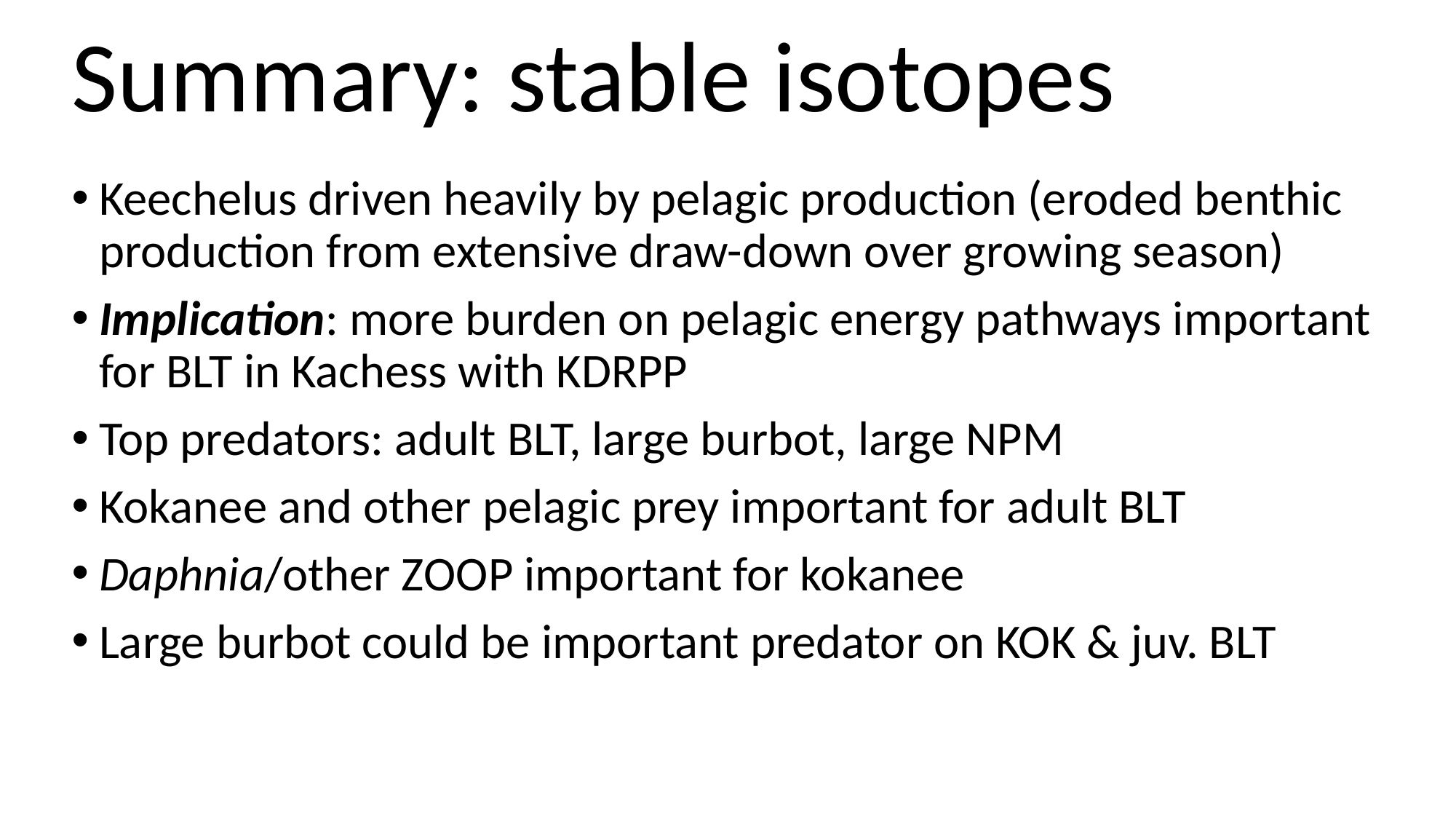

# Summary: stable isotopes
Keechelus driven heavily by pelagic production (eroded benthic production from extensive draw-down over growing season)
Implication: more burden on pelagic energy pathways important for BLT in Kachess with KDRPP
Top predators: adult BLT, large burbot, large NPM
Kokanee and other pelagic prey important for adult BLT
Daphnia/other ZOOP important for kokanee
Large burbot could be important predator on KOK & juv. BLT